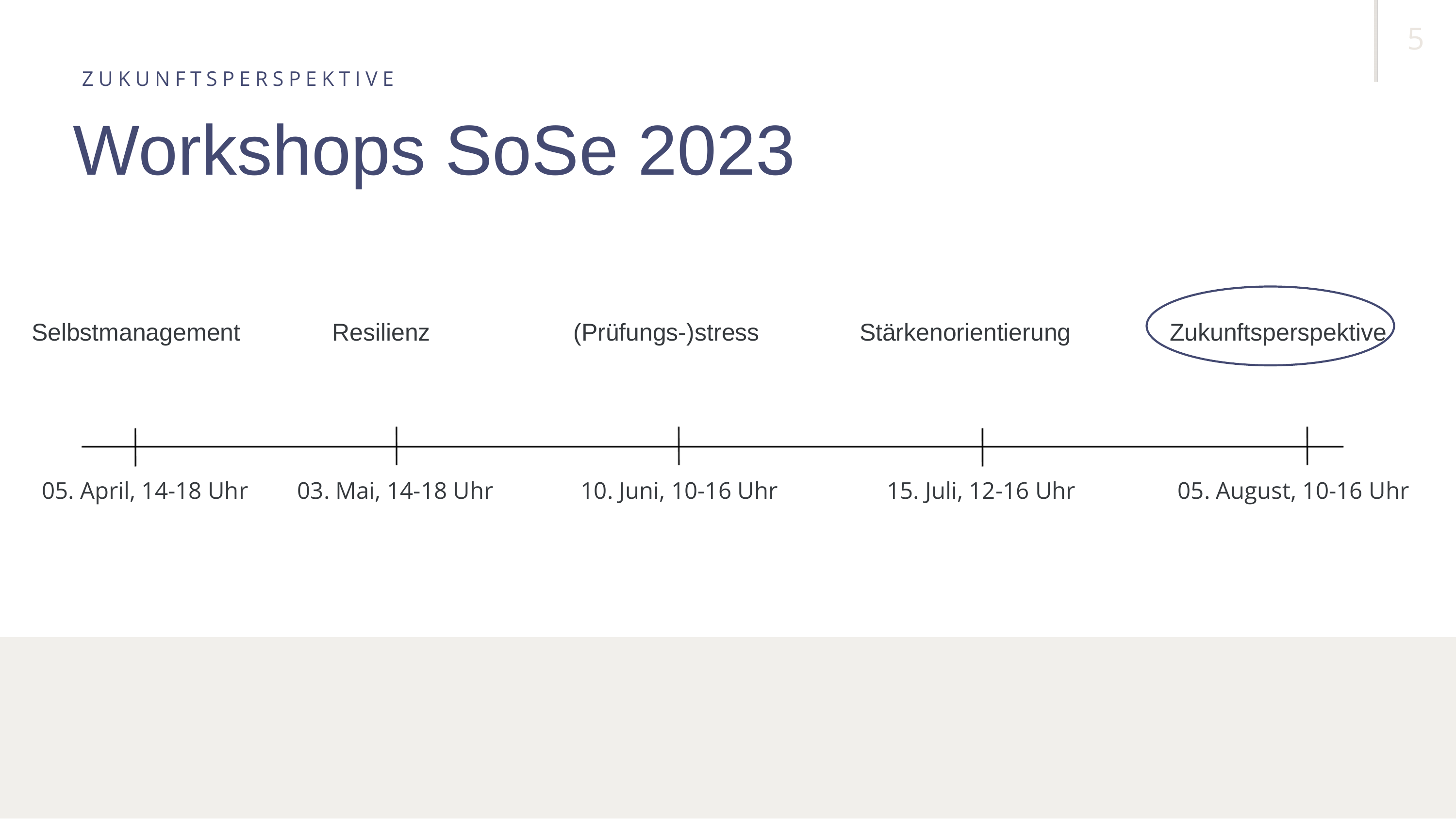

5
ZUKUNFTSPERSPEKTIVE
Workshops SoSe 2023

Selbstmanagement
Resilienz
(Prüfungs-)stress
Stärkenorientierung
Zukunftsperspektive

05. April, 14-18 Uhr
03. Mai, 14-18 Uhr
10. Juni, 10-16 Uhr
15. Juli, 12-16 Uhr
05. August, 10-16 Uhr